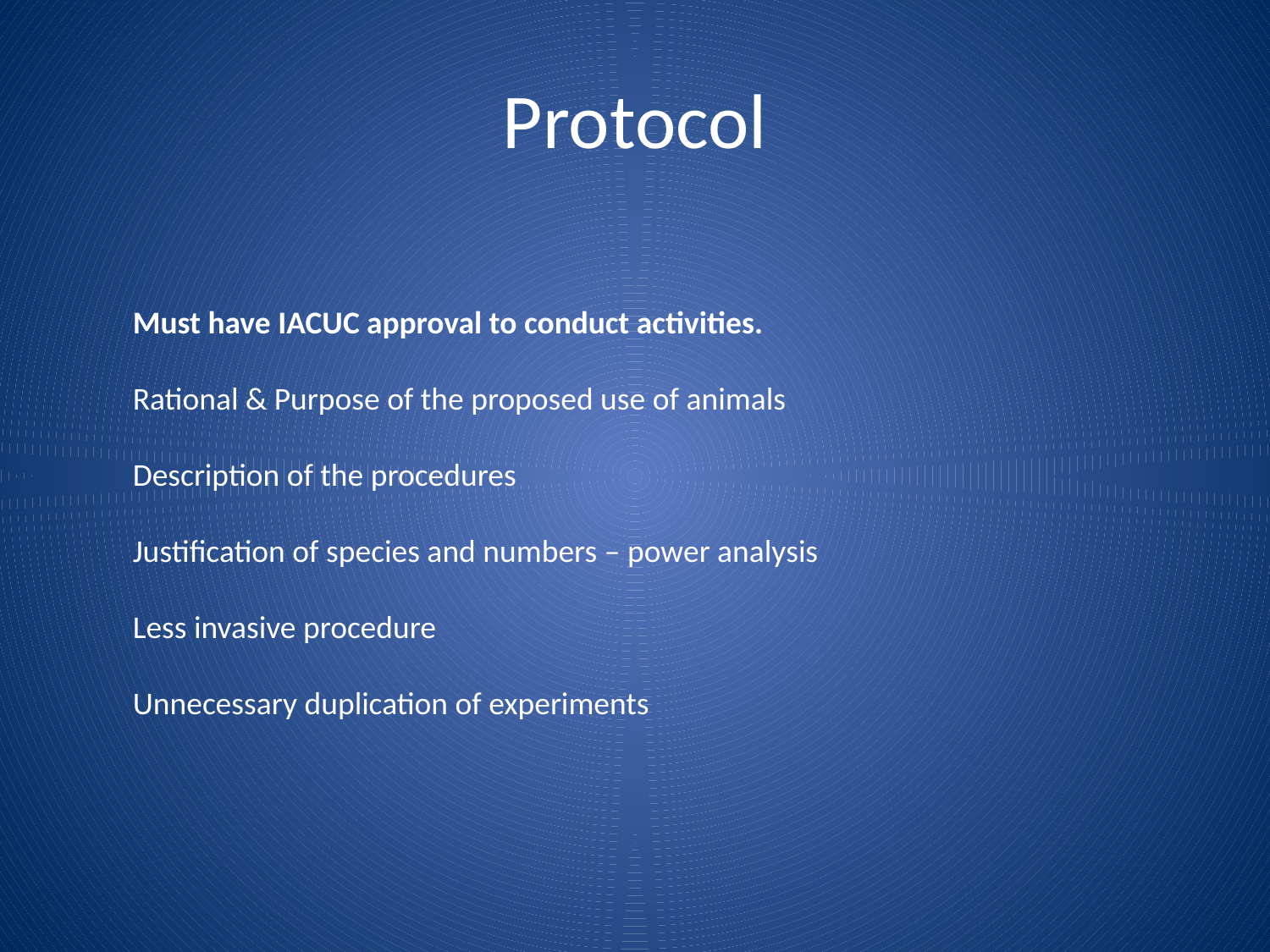

# Protocol
Must have IACUC approval to conduct activities.

Rational & Purpose of the proposed use of animals

Description of the procedures

Justification of species and numbers – power analysis

Less invasive procedure

Unnecessary duplication of experiments